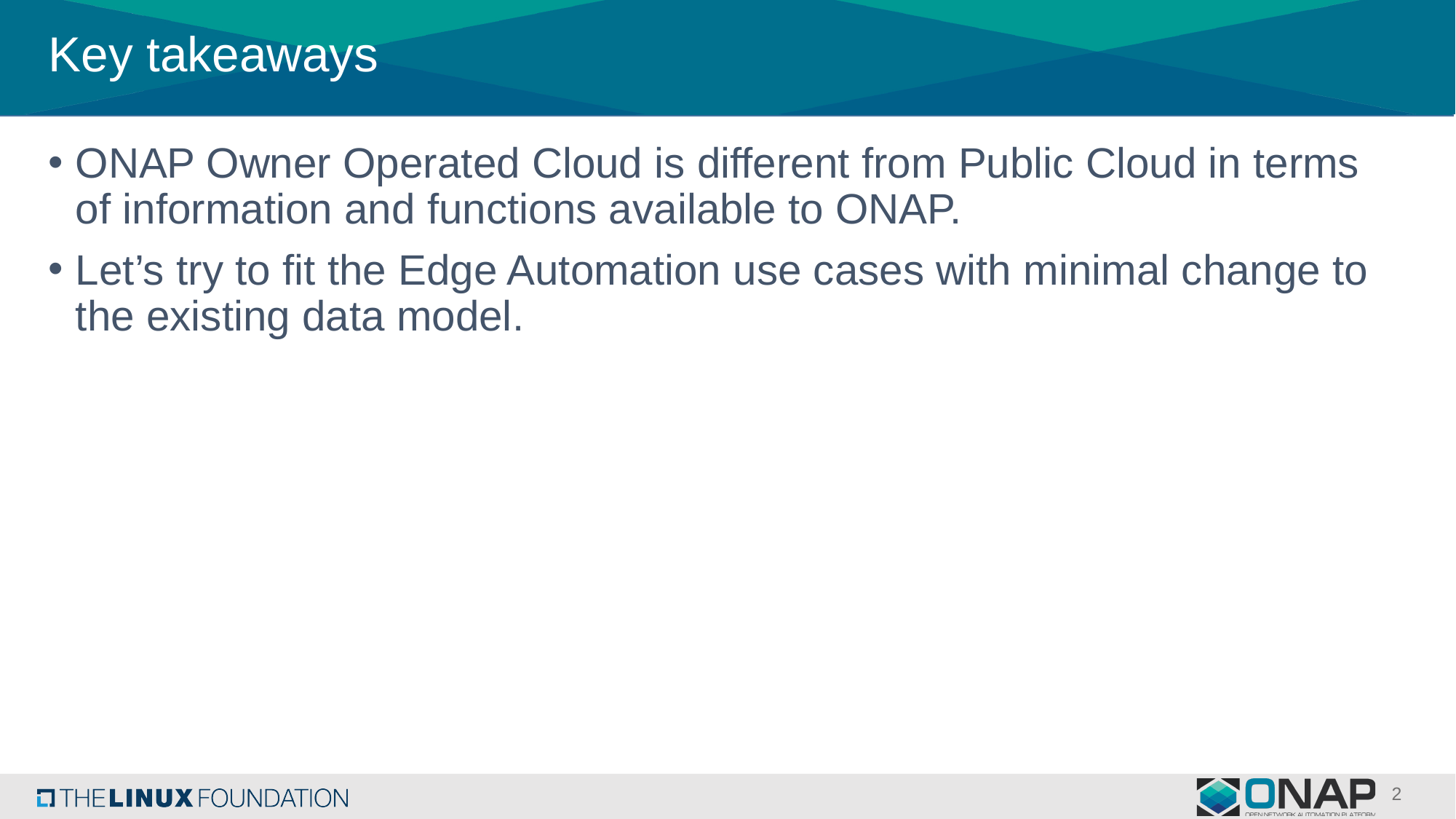

# Key takeaways
ONAP Owner Operated Cloud is different from Public Cloud in terms of information and functions available to ONAP.
Let’s try to fit the Edge Automation use cases with minimal change to the existing data model.

2